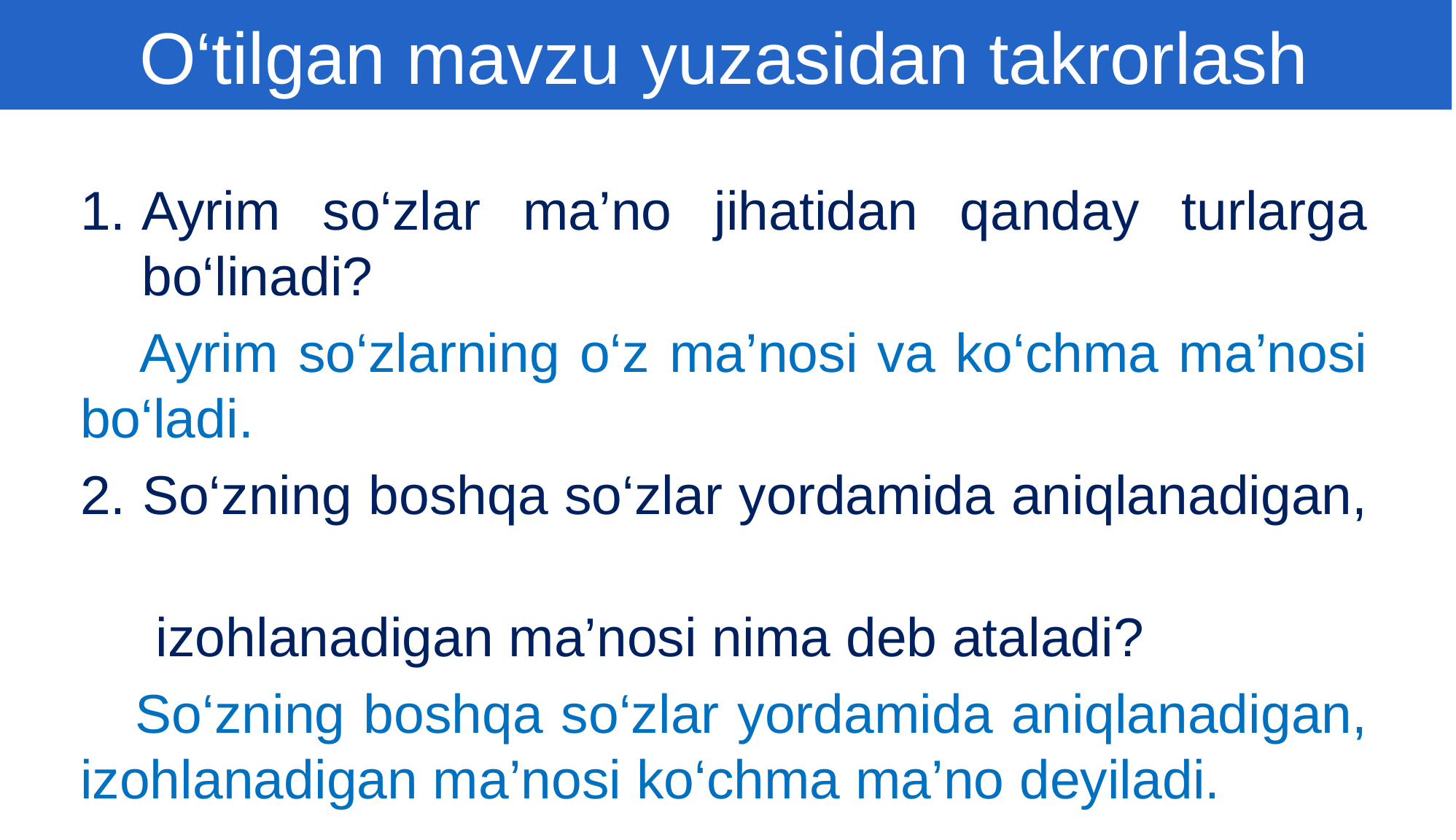

O‘tilgan mavzu yuzasidan takrorlash
Ayrim so‘zlar ma’no jihatidan qanday turlarga bo‘linadi?
   Ayrim so‘zlarning o‘z ma’nosi va ko‘chma ma’nosi bo‘ladi.
2. So‘zning boshqa so‘zlar yordamida aniqlanadigan,
     izohlanadigan ma’nosi nima deb ataladi?
   So‘zning boshqa so‘zlar yordamida aniqlanadigan, izohlanadigan ma’nosi ko‘chma ma’no deyiladi.